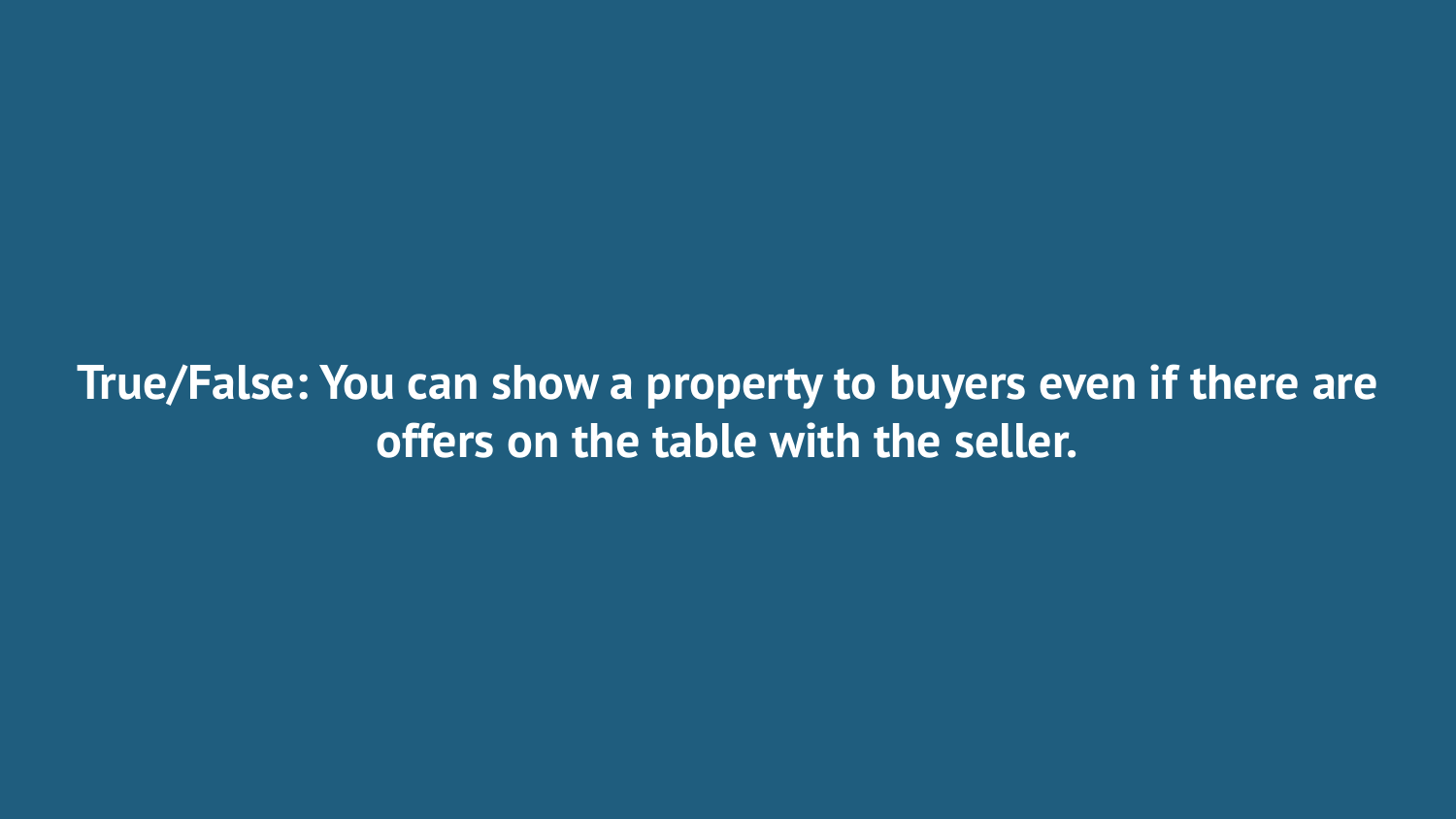

# True/False: You can show a property to buyers even if there are offers on the table with the seller.